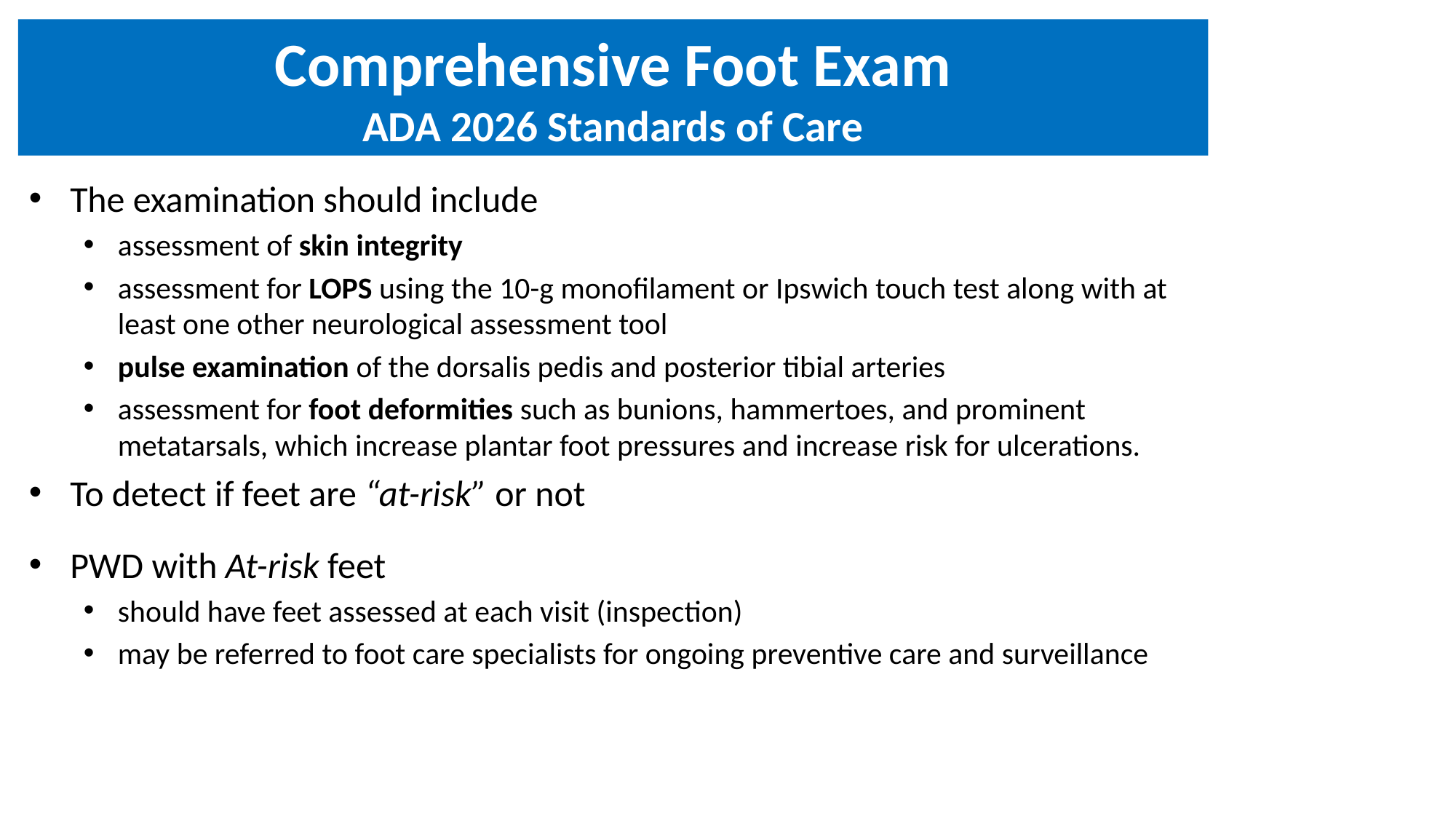

# Comprehensive Foot Exam ADA 2026 Standards of Care
The examination should include
assessment of skin integrity
assessment for LOPS using the 10-g monofilament or Ipswich touch test along with at least one other neurological assessment tool
pulse examination of the dorsalis pedis and posterior tibial arteries
assessment for foot deformities such as bunions, hammertoes, and prominent metatarsals, which increase plantar foot pressures and increase risk for ulcerations.
To detect if feet are “at-risk” or not

PWD with At-risk feet
should have feet assessed at each visit (inspection)
may be referred to foot care specialists for ongoing preventive care and surveillance